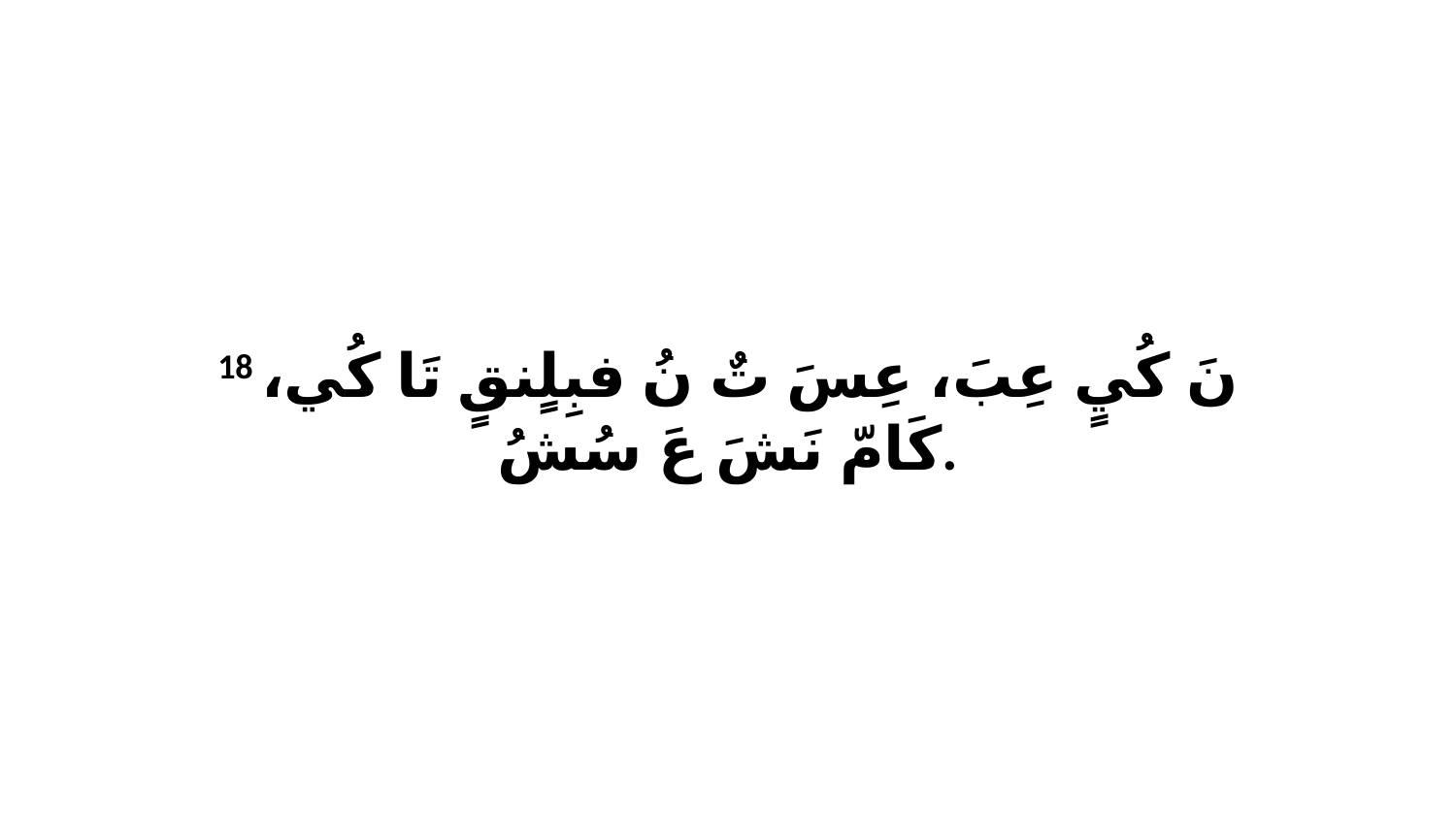

18 نَ كُيٍ عِبَ، عِسَ تٌ نُ فبِلٍنقٍ تَا كُي، كَامّ نَشَ عَ سُشُ.